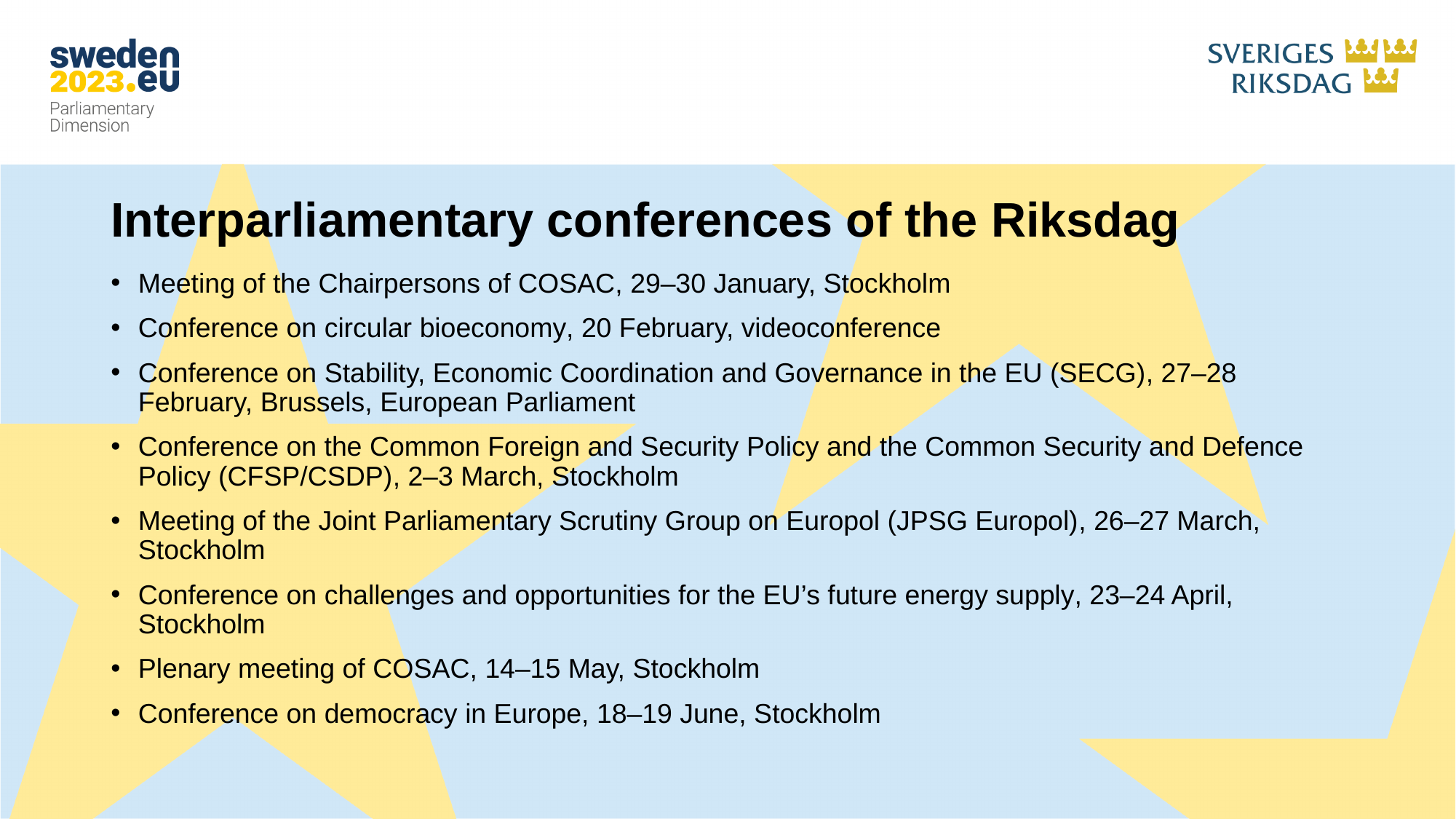

# Interparliamentary conferences of the Riksdag
Meeting of the Chairpersons of COSAC, 29–30 January, Stockholm
Conference on circular bioeconomy, 20 February, videoconference
Conference on Stability, Economic Coordination and Governance in the EU (SECG), 27–28 February, Brussels, European Parliament
Conference on the Common Foreign and Security Policy and the Common Security and Defence Policy (CFSP/CSDP), 2–3 March, Stockholm
Meeting of the Joint Parliamentary Scrutiny Group on Europol (JPSG Europol), 26–27 March, Stockholm
Conference on challenges and opportunities for the EU’s future energy supply, 23–24 April, Stockholm
Plenary meeting of COSAC, 14–15 May, Stockholm
Conference on democracy in Europe, 18–19 June, Stockholm